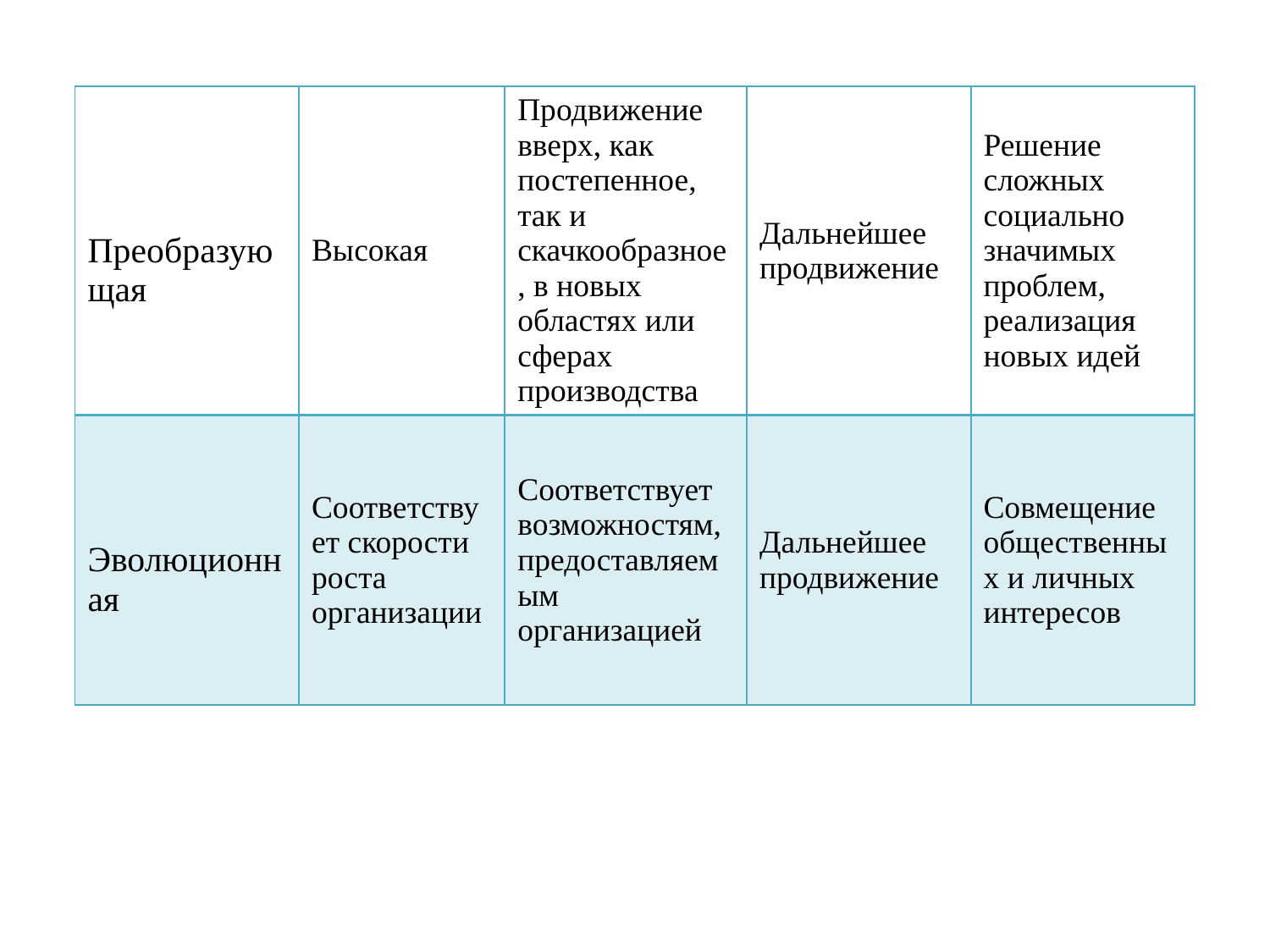

| Преобразующая | Высокая | Продвижение вверх, как постепенное, так и скачкообразное, в новых областях или сферах производства | Дальнейшее продвижение | Решение сложных социально значимых проблем, реализация новых идей |
| --- | --- | --- | --- | --- |
| Эволюционная | Соответствует скорости роста организации | Соответствует возможностям, предоставляемым организацией | Дальнейшее продвижение | Совмещение общественных и личных интересов |